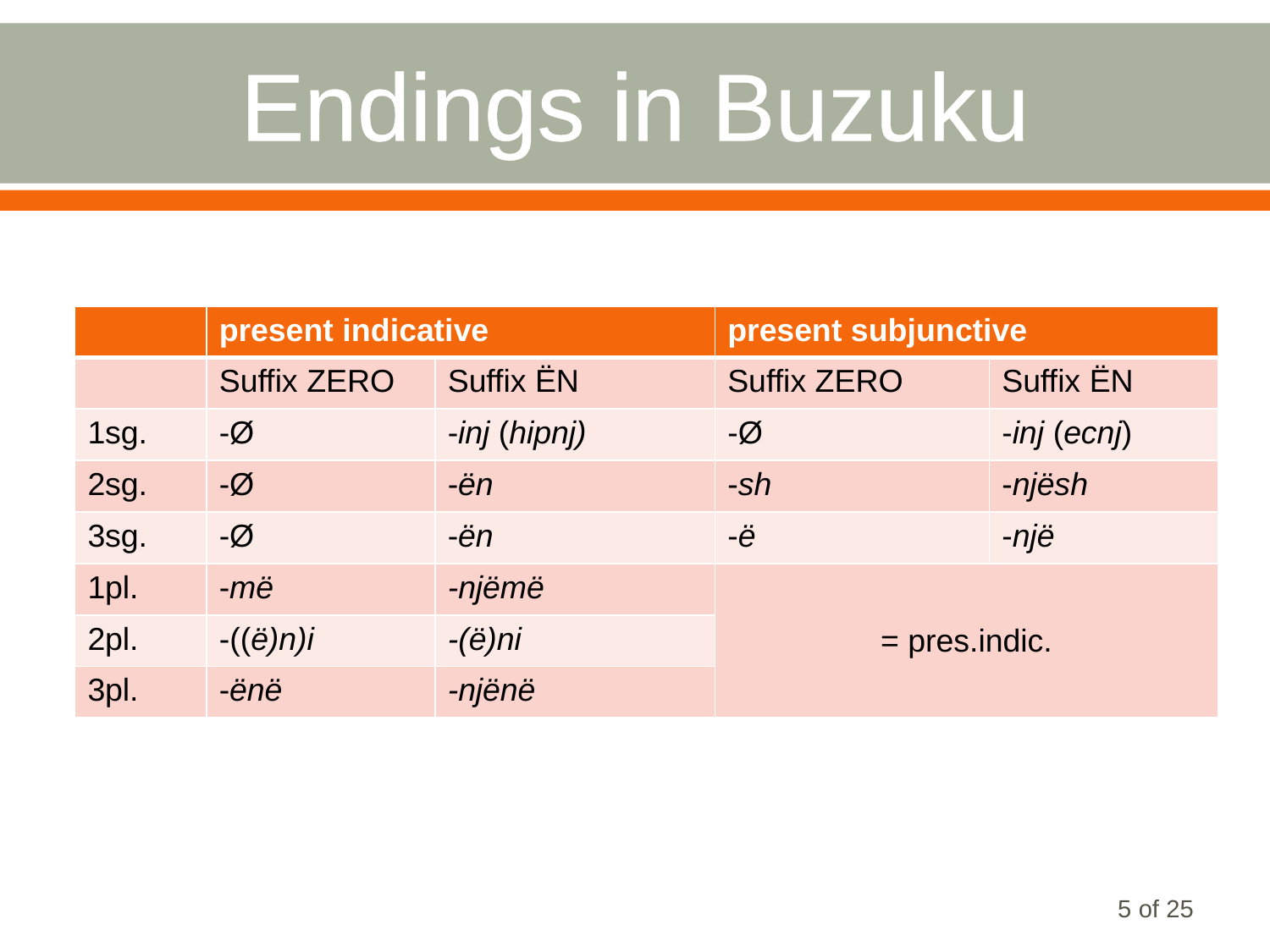

# Endings in Buzuku
|  | present indicative |  | present subjunctive |  |
| --- | --- | --- | --- | --- |
|  | Suffix ZERO | Suffix ËN | Suffix ZERO | Suffix ËN |
| 1sg. | -Ø | -inj (hipnj) | -Ø | -inj (ecnj) |
| 2sg. | -Ø | -ën | -sh | -njësh |
| 3sg. | -Ø | -ën | -ë | -një |
| 1pl. | -më | -njëmë | = pres.indic. |  |
| 2pl. | -((ë)n)i | -(ë)ni |  |  |
| 3pl. | -ënë | -njënë |  |  |
5 of 25